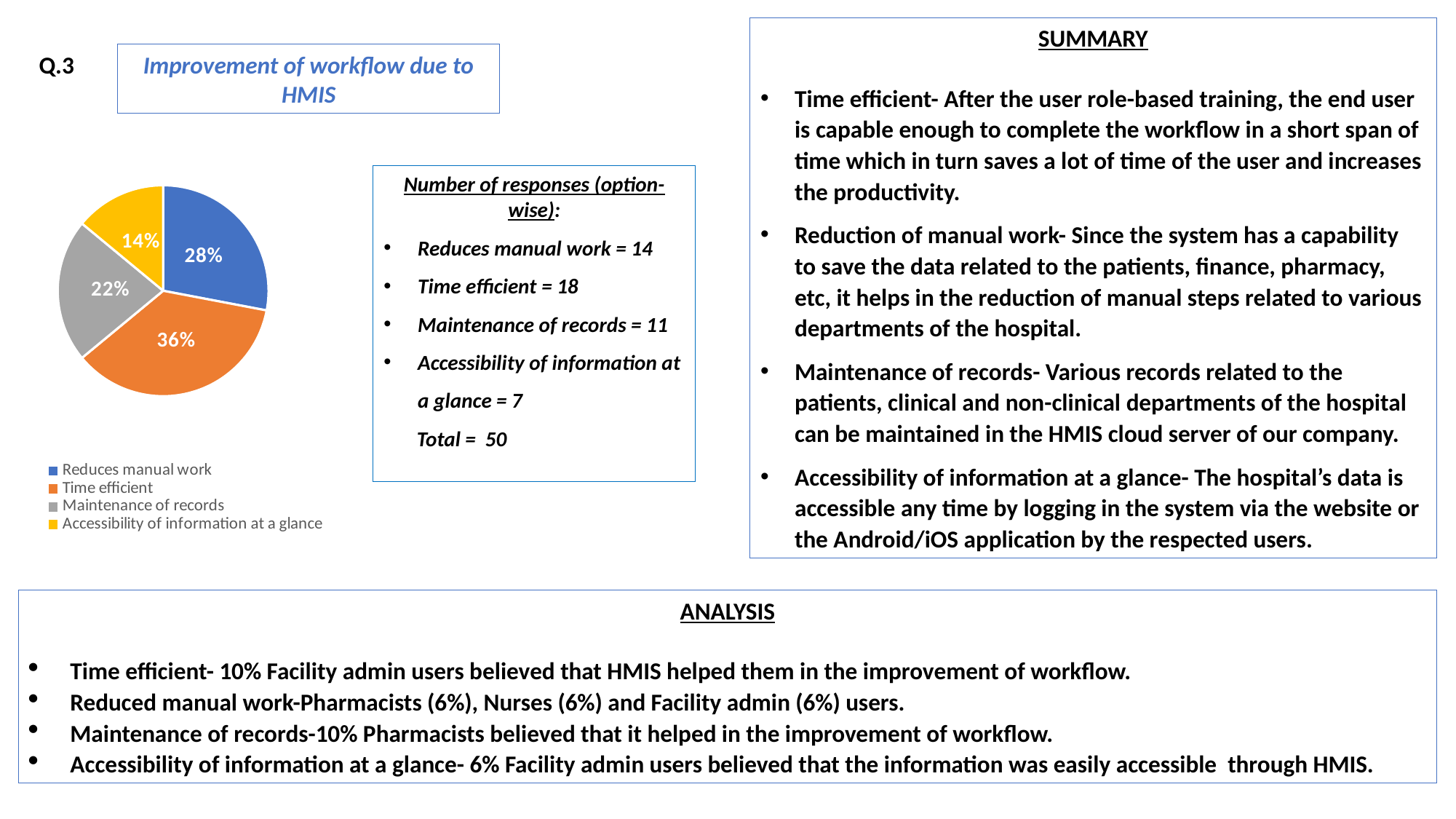

SUMMARY

Time efficient- After the user role-based training, the end user is capable enough to complete the workflow in a short span of time which in turn saves a lot of time of the user and increases the productivity.
Reduction of manual work- Since the system has a capability to save the data related to the patients, finance, pharmacy, etc, it helps in the reduction of manual steps related to various departments of the hospital.
Maintenance of records- Various records related to the patients, clinical and non-clinical departments of the hospital can be maintained in the HMIS cloud server of our company.
Accessibility of information at a glance- The hospital’s data is accessible any time by logging in the system via the website or the Android/iOS application by the respected users.
Improvement of workflow due to HMIS
Q.3

### Chart

| Category |  |
|---|---|
| Reduces manual work | 14.0 |
| Time efficient | 18.0 |
| Maintenance of records | 11.0 |
| Accessibility of information at a glance | 7.0 |
Number of responses (option-wise):
Reduces manual work = 14
Time efficient = 18
Maintenance of records = 11
Accessibility of information at a glance = 7
       Total =  50

ANALYSIS

Time efficient- 10% Facility admin users believed that HMIS helped them in the improvement of workflow.
Reduced manual work-Pharmacists (6%), Nurses (6%) and Facility admin (6%) users.
Maintenance of records-10% Pharmacists believed that it helped in the improvement of workflow.
Accessibility of information at a glance- 6% Facility admin users believed that the information was easily accessible  through HMIS.